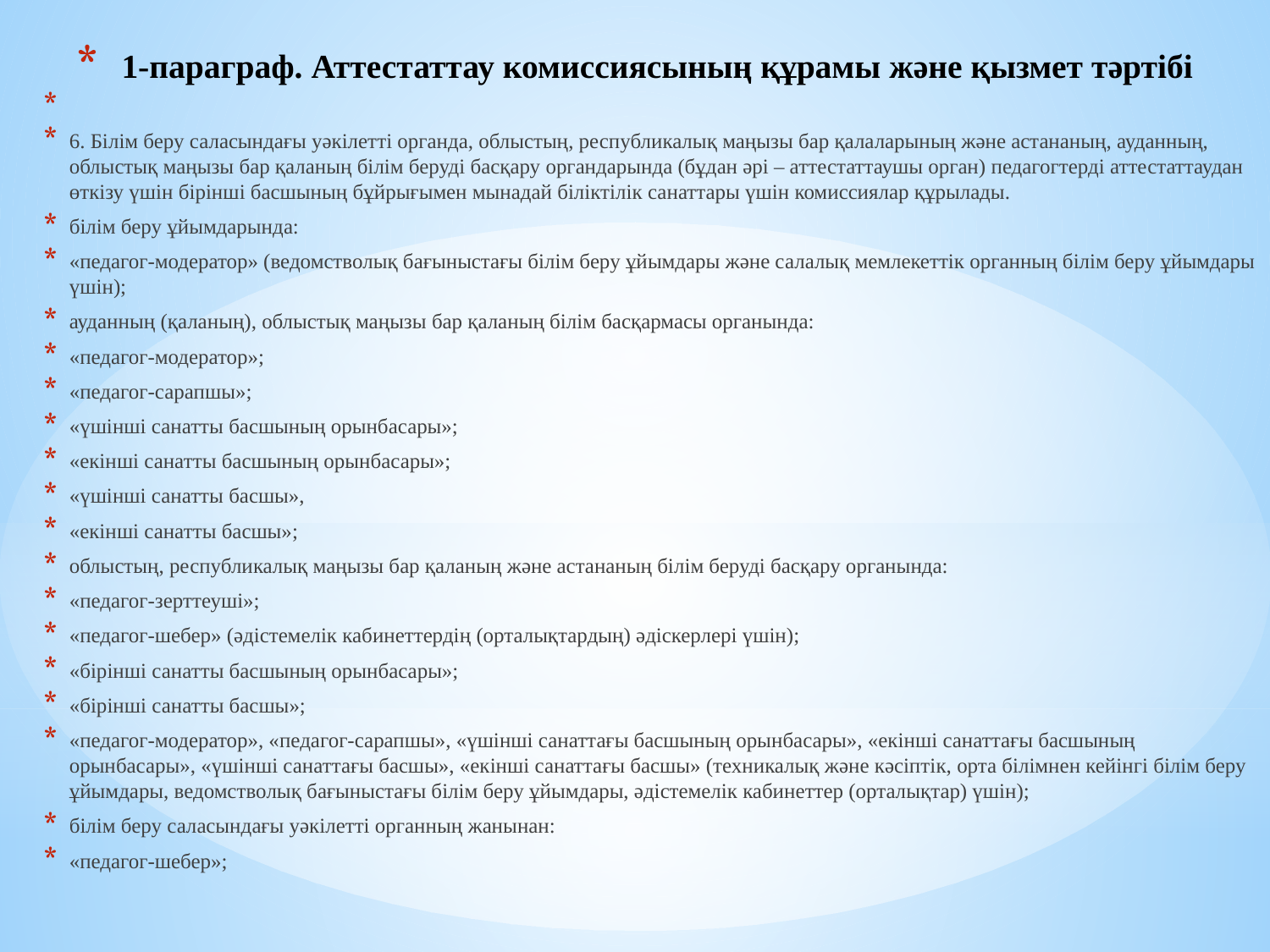

# 1-параграф. Аттестаттау комиссиясының құрамы және қызмет тәртібі

6. Білім беру саласындағы уәкілетті органда, облыстың, республикалық маңызы бар қалаларының және астананың, ауданның, облыстық маңызы бар қаланың білім беруді басқару органдарында (бұдан әрі – аттестаттаушы орган) педагогтерді аттестаттаудан өткізу үшін бірінші басшының бұйрығымен мынадай біліктілік санаттары үшін комиссиялар құрылады.
білім беру ұйымдарында:
«педагог-модератор» (ведомстволық бағыныстағы білім беру ұйымдары және салалық мемлекеттік органның білім беру ұйымдары үшін);
ауданның (қаланың), облыстық маңызы бар қаланың білім басқармасы органында:
«педагог-модератор»;
«педагог-сарапшы»;
«үшінші санатты басшының орынбасары»;
«екінші санатты басшының орынбасары»;
«үшінші санатты басшы»,
«екінші санатты басшы»;
облыстың, республикалық маңызы бар қаланың және астананың білім беруді басқару органында:
«педагог-зерттеуші»;
«педагог-шебер» (әдістемелік кабинеттердің (орталықтардың) әдіскерлері үшін);
«бірінші санатты басшының орынбасары»;
«бірінші санатты басшы»;
«педагог-модератор», «педагог-сарапшы», «үшінші санаттағы басшының орынбасары», «екінші санаттағы басшының орынбасары», «үшінші санаттағы басшы», «екінші санаттағы басшы» (техникалық және кәсіптік, орта білімнен кейінгі білім беру  ұйымдары, ведомстволық бағыныстағы білім беру ұйымдары, әдістемелік кабинеттер (орталықтар) үшін);
білім беру саласындағы уәкілетті органның жанынан:
«педагог-шебер»;